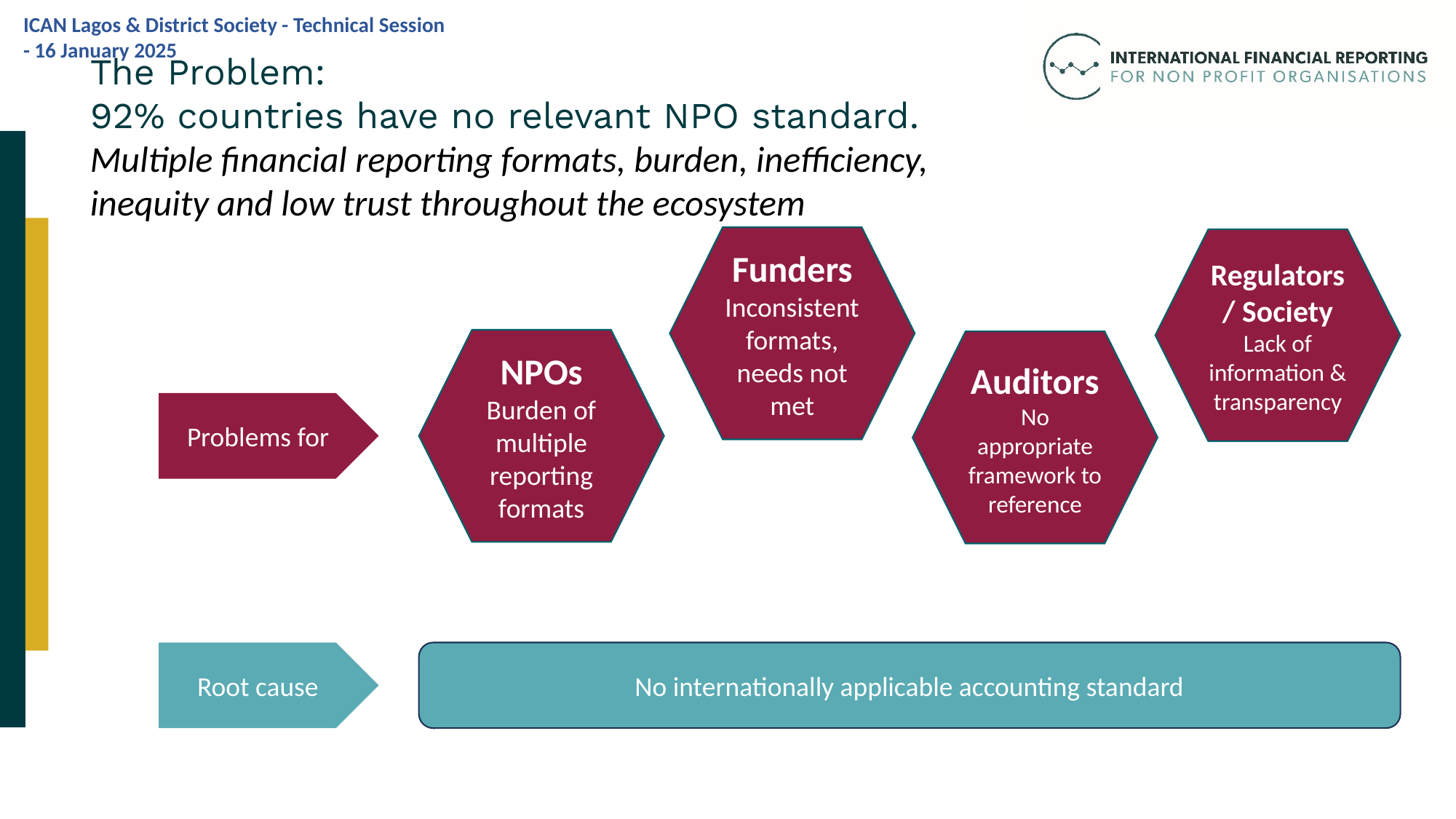

The Problem:
92% countries have no relevant NPO standard. Multiple financial reporting formats, burden, inefficiency, inequity and low trust throughout the ecosystem
Funders
Inconsistent formats, needs not met
Regulators / Society
Lack of information & transparency
NPOs
Burden of multiple reporting formats
Auditors
No appropriate framework to reference
Problems for
No internationally applicable accounting standard
Root cause